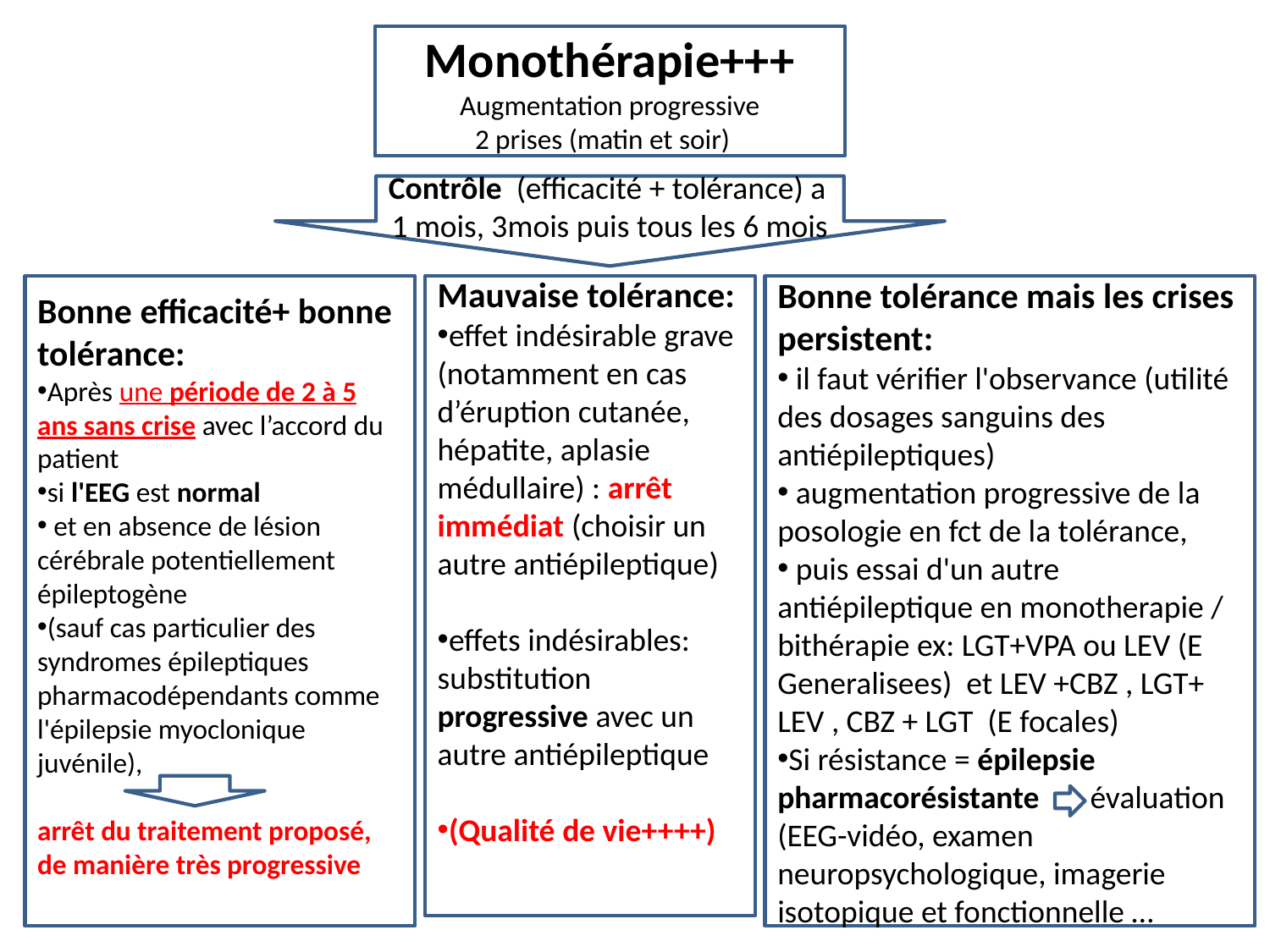

Monothérapie+++
Augmentation progressive
2 prises (matin et soir))

Contrôle  (efficacité + tolérance) a
1 mois, 3mois puis tous les 6 mois

Bonne efficacité+ bonne tolérance:
Après une période de 2 à 5 ans sans crise avec l’accord du patient
si l'EEG est normal
 et en absence de lésion cérébrale potentiellement épileptogène
(sauf cas particulier des syndromes épileptiques pharmacodépendants comme l'épilepsie myoclonique juvénile),

arrêt du traitement proposé, de manière très progressive

Mauvaise tolérance:
effet indésirable grave (notamment en cas d’éruption cutanée, hépatite, aplasie médullaire) : arrêt immédiat (choisir un autre antiépileptique)

effets indésirables: substitution progressive avec un autre antiépileptique

(Qualité de vie++++)

.
Bonne tolérance mais les crises persistent:
 il faut vérifier l'observance (utilité des dosages sanguins des antiépileptiques)
 augmentation progressive de la posologie en fct de la tolérance,
 puis essai d'un autre antiépileptique en monotherapie /
bithérapie ex: LGT+VPA ou LEV (E Generalisees)  et LEV +CBZ , LGT+ LEV , CBZ + LGT  (E focales)
Si résistance = épilepsie pharmacorésistante       évaluation (EEG-vidéo, examen neuropsychologique, imagerie isotopique et fonctionnelle …